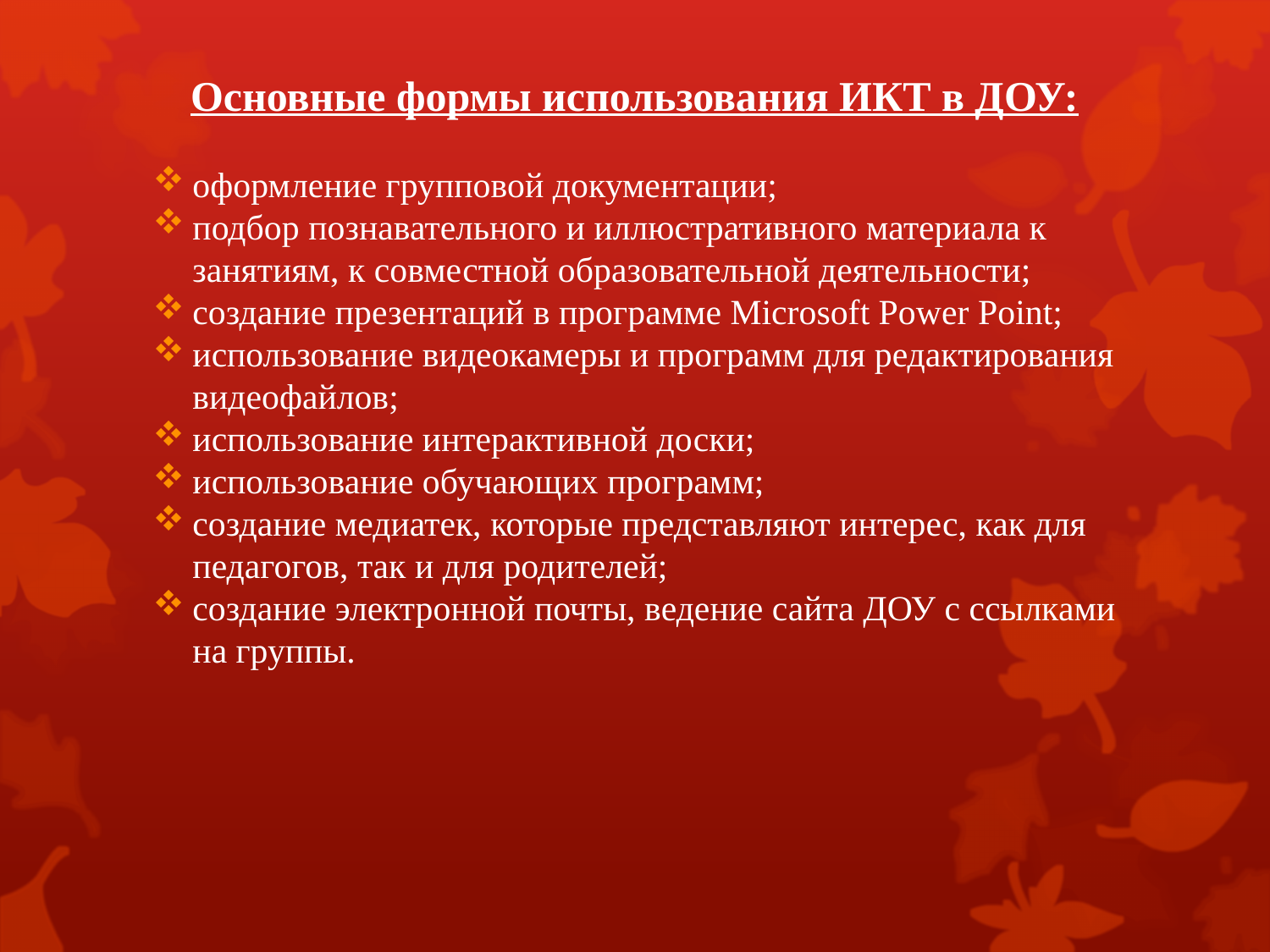

# Основные формы использования ИКТ в ДОУ:
оформление групповой документации;
подбор познавательного и иллюстративного материала к занятиям, к совместной образовательной деятельности;
создание презентаций в программе Microsoft Рower Рoint;
использование видеокамеры и программ для редактирования видеофайлов;
использование интерактивной доски;
использование обучающих программ;
создание медиатек, которые представляют интерес, как для педагогов, так и для родителей;
создание электронной почты, ведение сайта ДОУ с ссылками на группы.